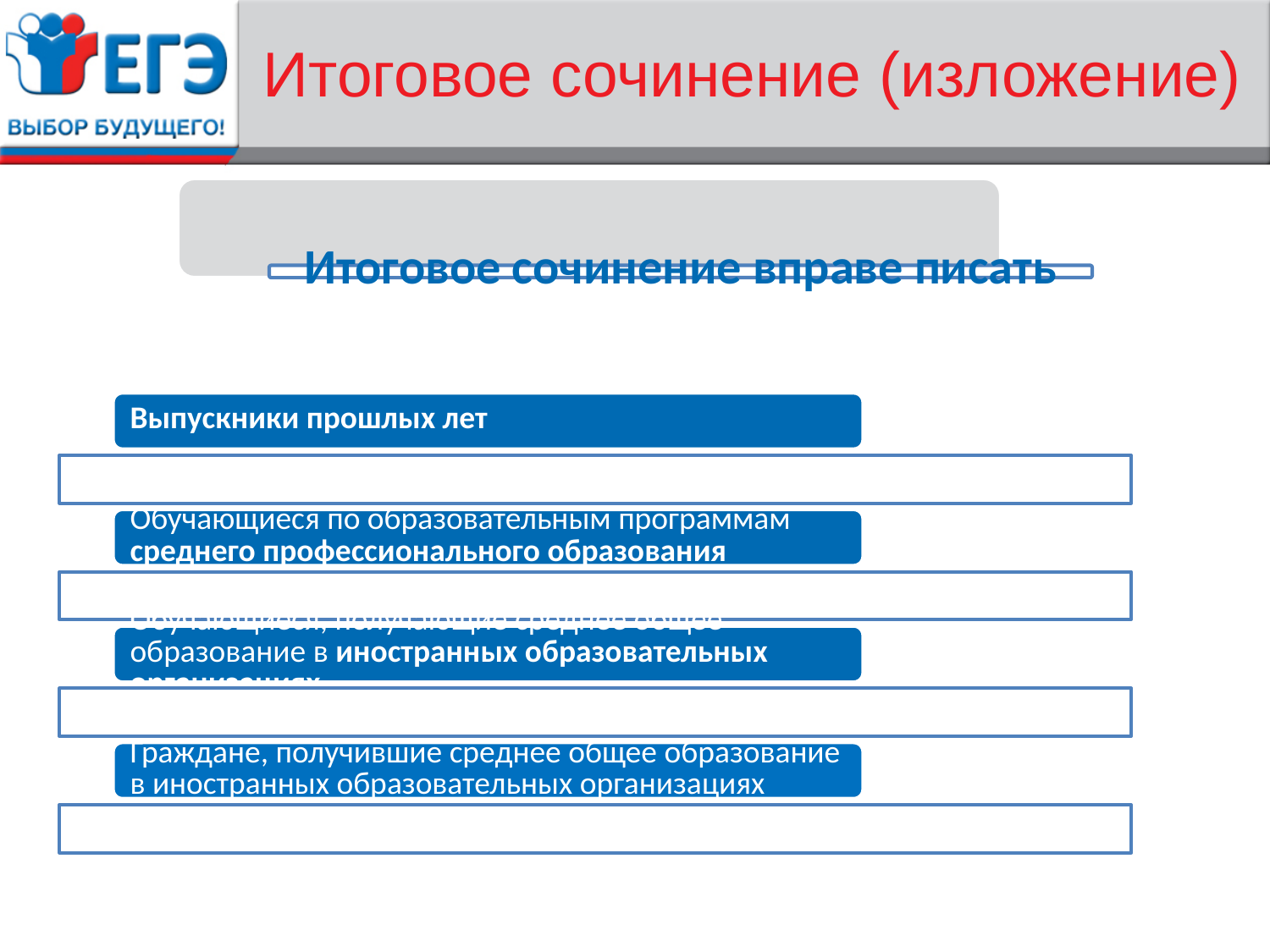

# Итоговое сочинение (изложение)
Итоговое сочинение вправе писать
Выпускники прошлых лет
Обучающиеся по образовательным программам
среднего профессионального образования
Обучающиеся, получающие среднее общее образование в иностранных образовательных организациях
Граждане, получившие среднее общее образование в иностранных образовательных организациях